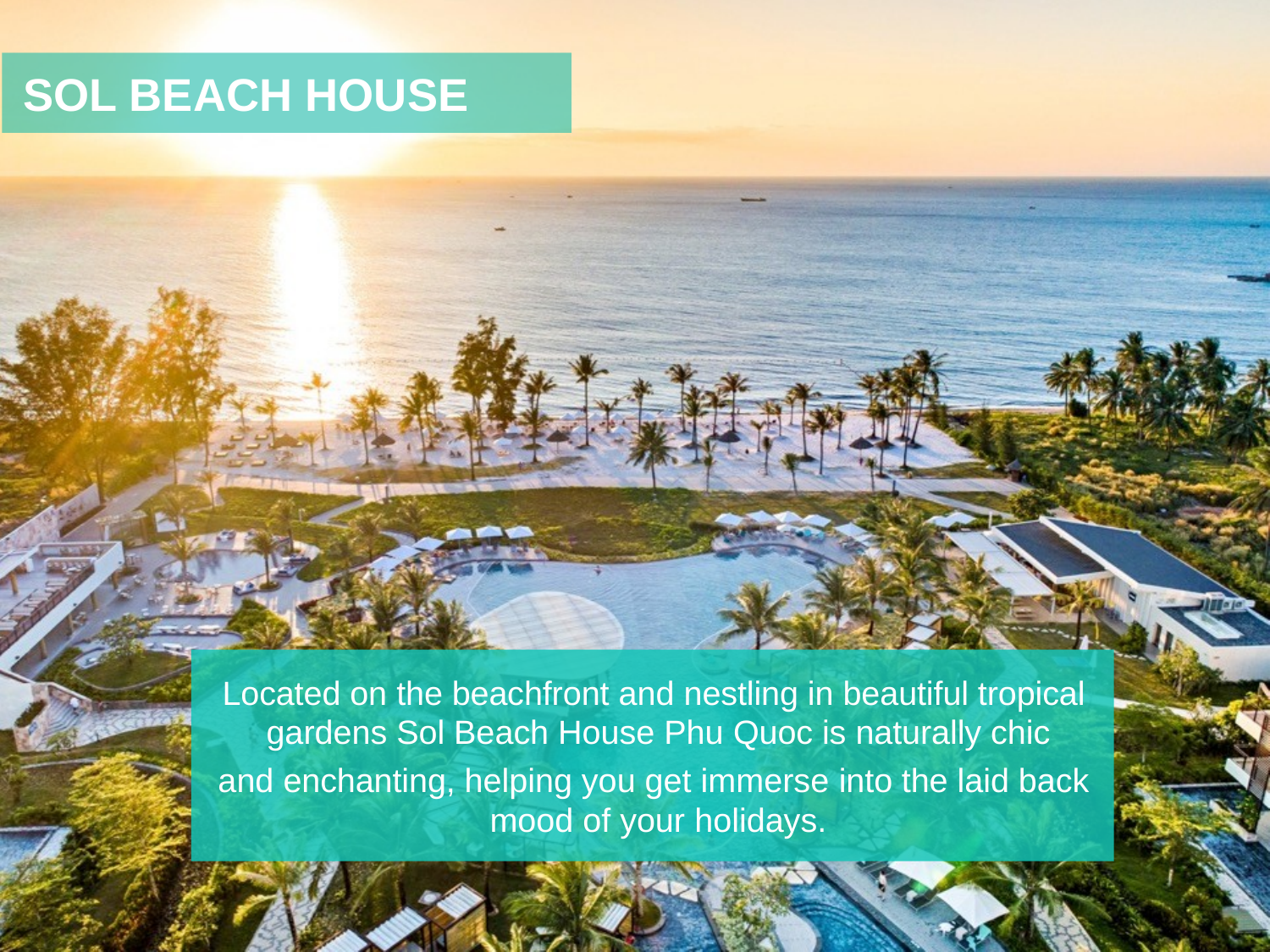

SOL BEACH HOUSE

Located on the beachfront and nestling in beautiful tropical  gardens Sol Beach House Phu Quoc is naturally chic
and enchanting, helping you get immerse into the laid back  mood of your holidays.